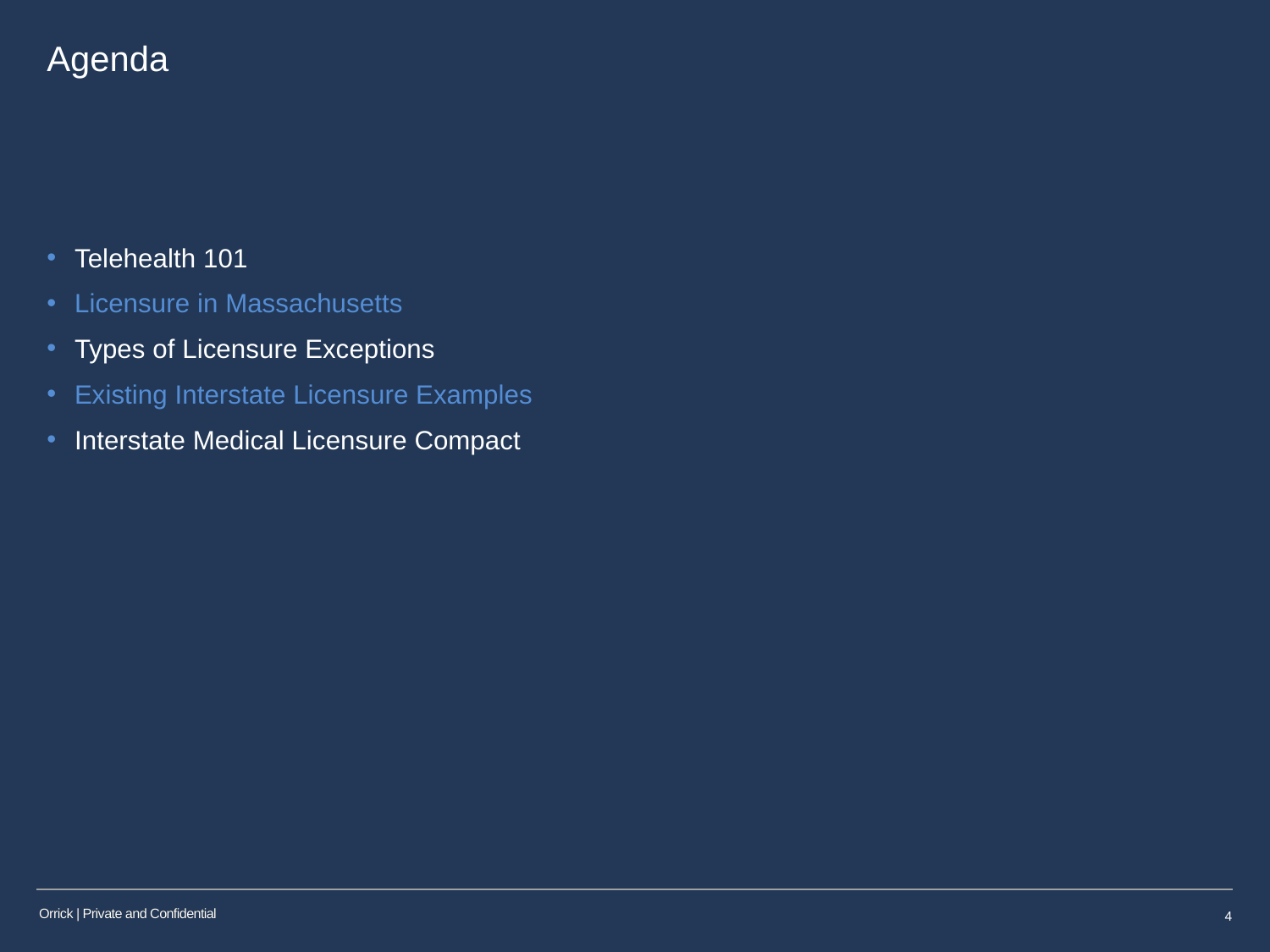

# Agenda
Telehealth 101
Licensure in Massachusetts
Types of Licensure Exceptions
Existing Interstate Licensure Examples
Interstate Medical Licensure Compact

Orrick | Private and Confidential
4